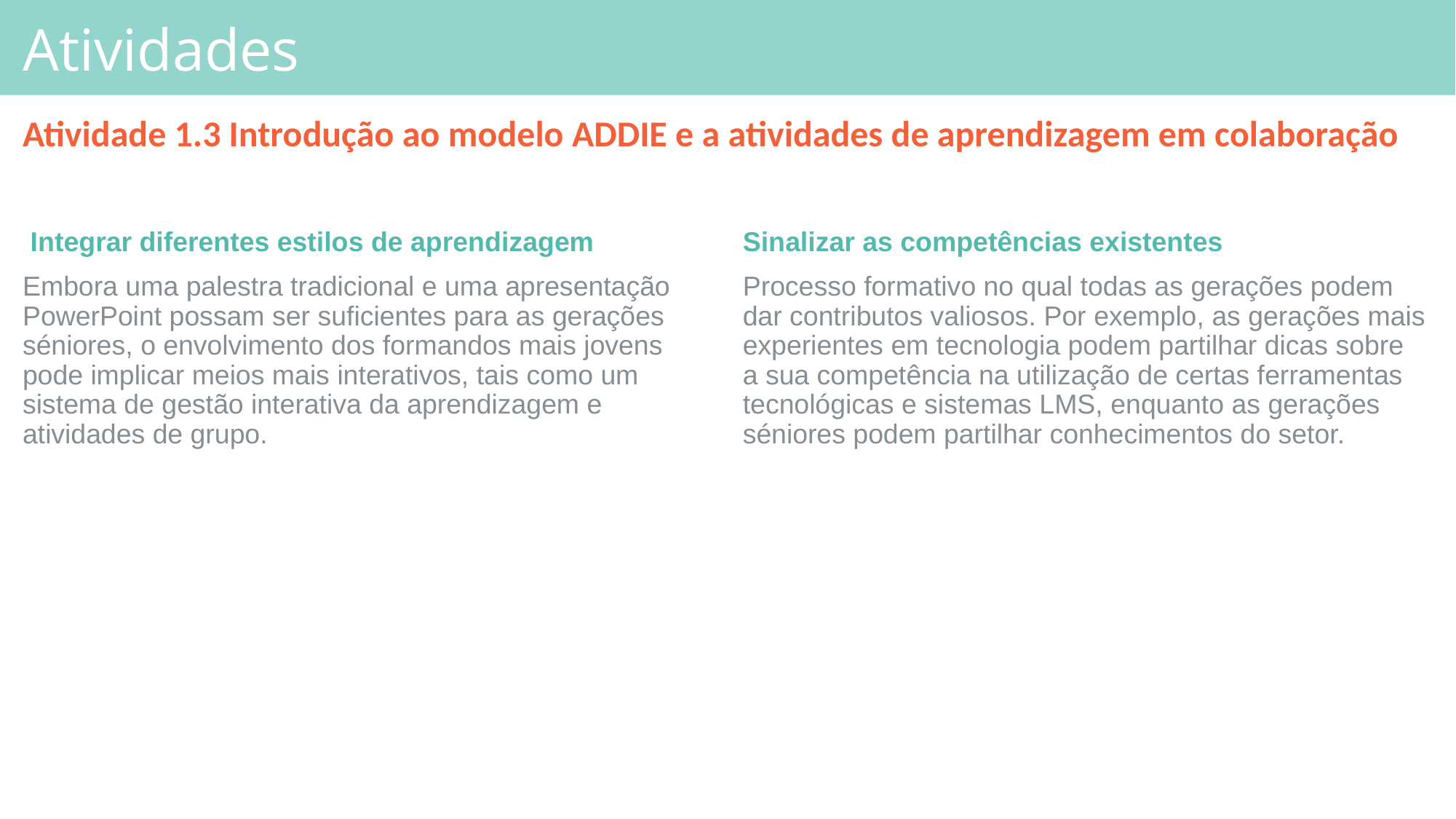

# Atividades
Atividade 1.3 Introdução ao modelo ADDIE e a atividades de aprendizagem em colaboração

 Integrar diferentes estilos de aprendizagem
Embora uma palestra tradicional e uma apresentação PowerPoint possam ser suficientes para as gerações séniores, o envolvimento dos formandos mais jovens pode implicar meios mais interativos, tais como um sistema de gestão interativa da aprendizagem e atividades de grupo.

Sinalizar as competências existentes
Processo formativo no qual todas as gerações podem dar contributos valiosos. Por exemplo, as gerações mais experientes em tecnologia podem partilhar dicas sobre a sua competência na utilização de certas ferramentas tecnológicas e sistemas LMS, enquanto as gerações séniores podem partilhar conhecimentos do setor.